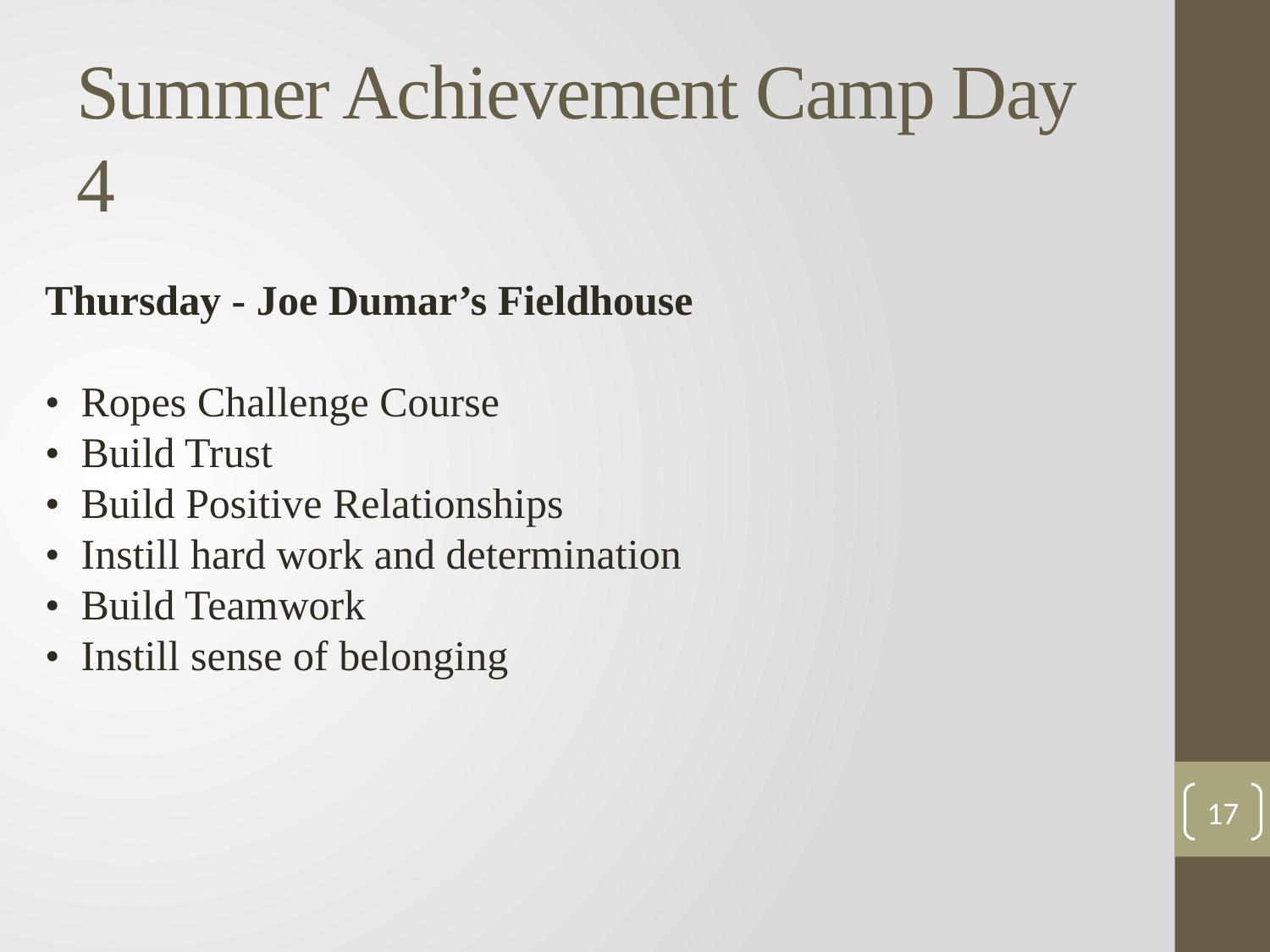

# Summer Achievement Camp Day 4
Thursday - Joe Dumar’s Fieldhouse

•  Ropes Challenge Course
•  Build Trust
•  Build Positive Relationships
•  Instill hard work and determination
•  Build Teamwork
•  Instill sense of belonging
17